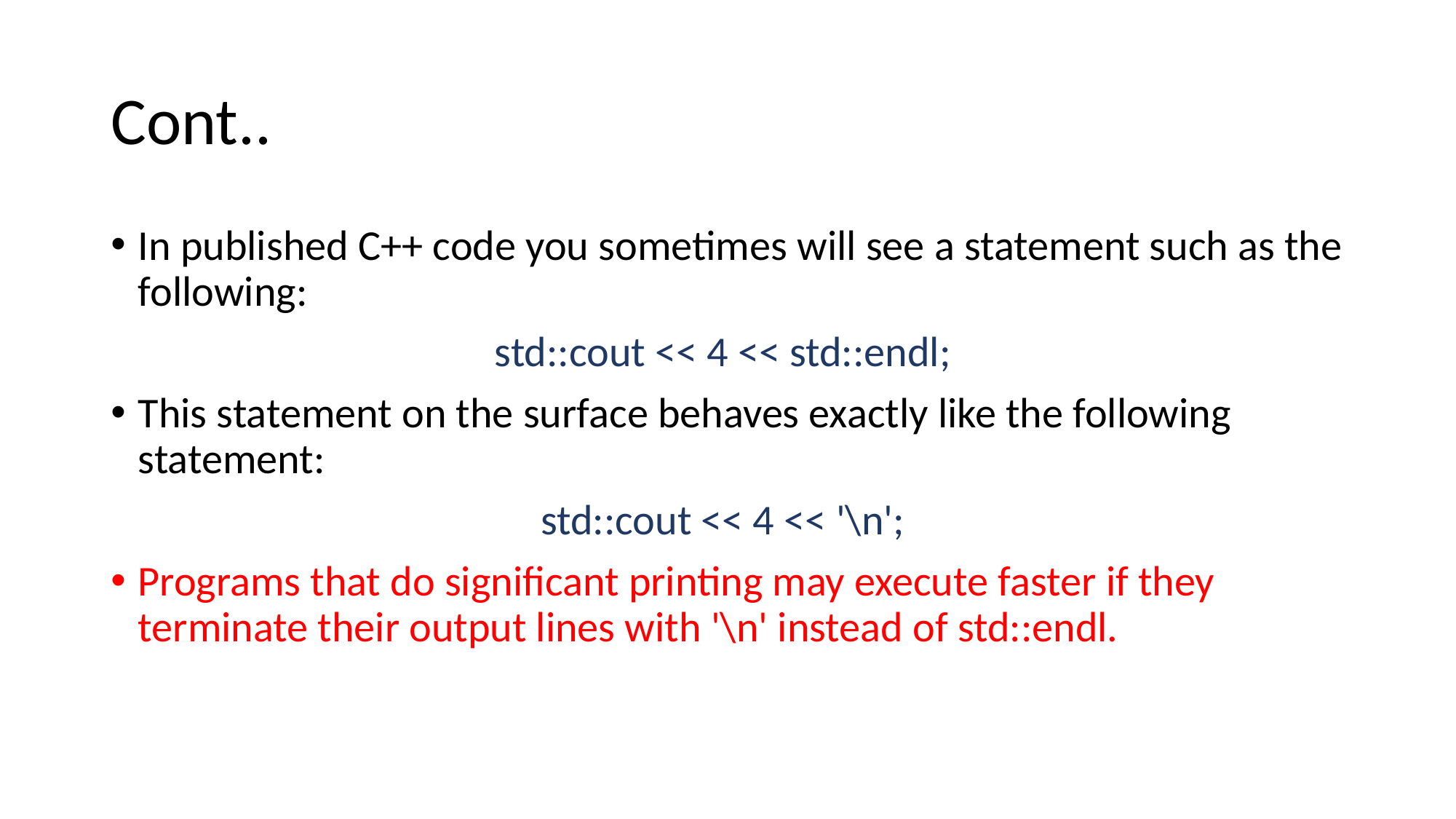

# Cont..
In published C++ code you sometimes will see a statement such as the following:
std::cout << 4 << std::endl;
This statement on the surface behaves exactly like the following statement:
std::cout << 4 << '\n';
Programs that do significant printing may execute faster if they terminate their output lines with '\n' instead of std::endl.